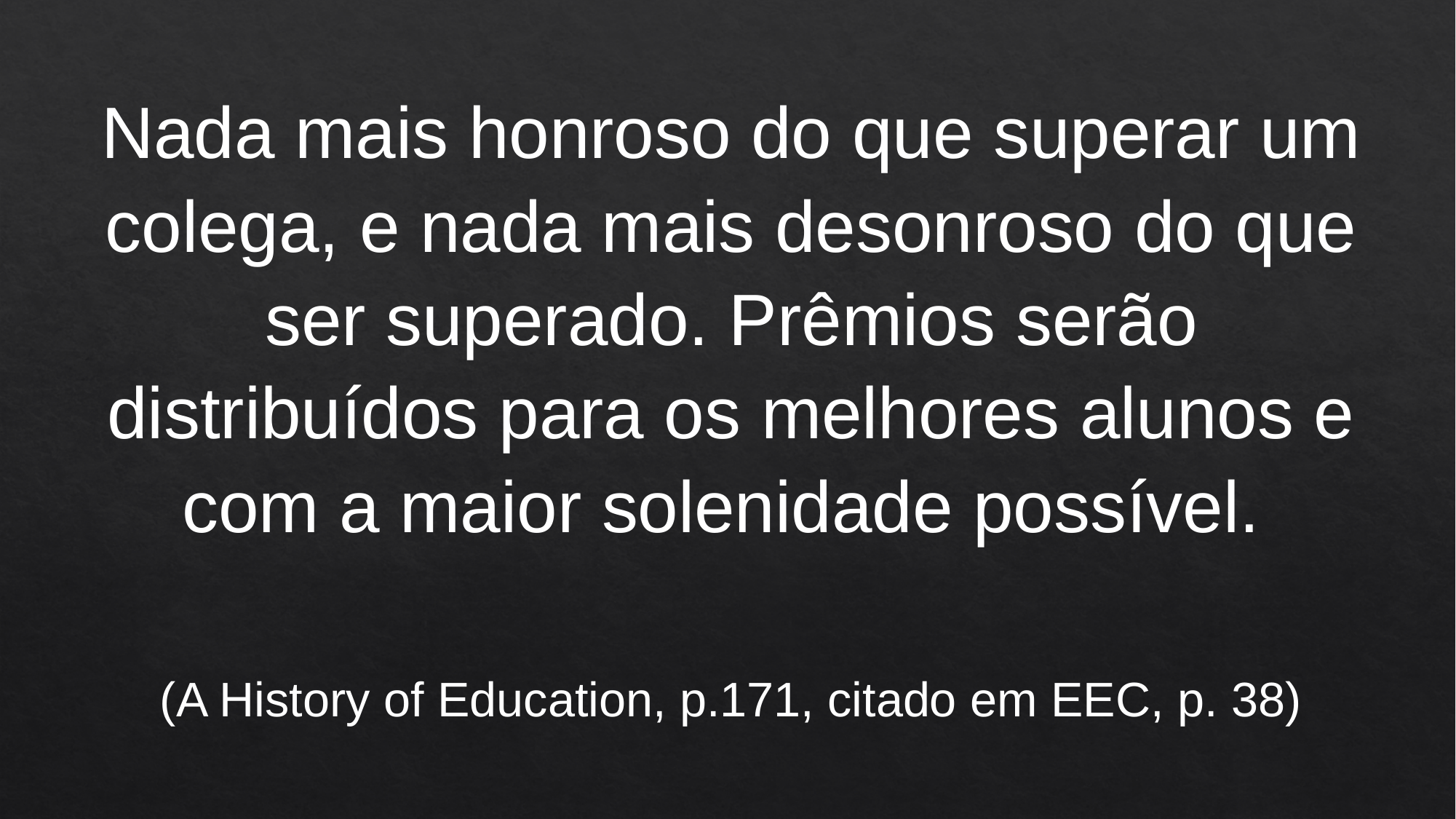

Nada mais honroso do que superar um colega, e nada mais desonroso do que ser superado. Prêmios serão distribuídos para os melhores alunos e com a maior solenidade possível.

(A History of Education, p.171, citado em EEC, p. 38)